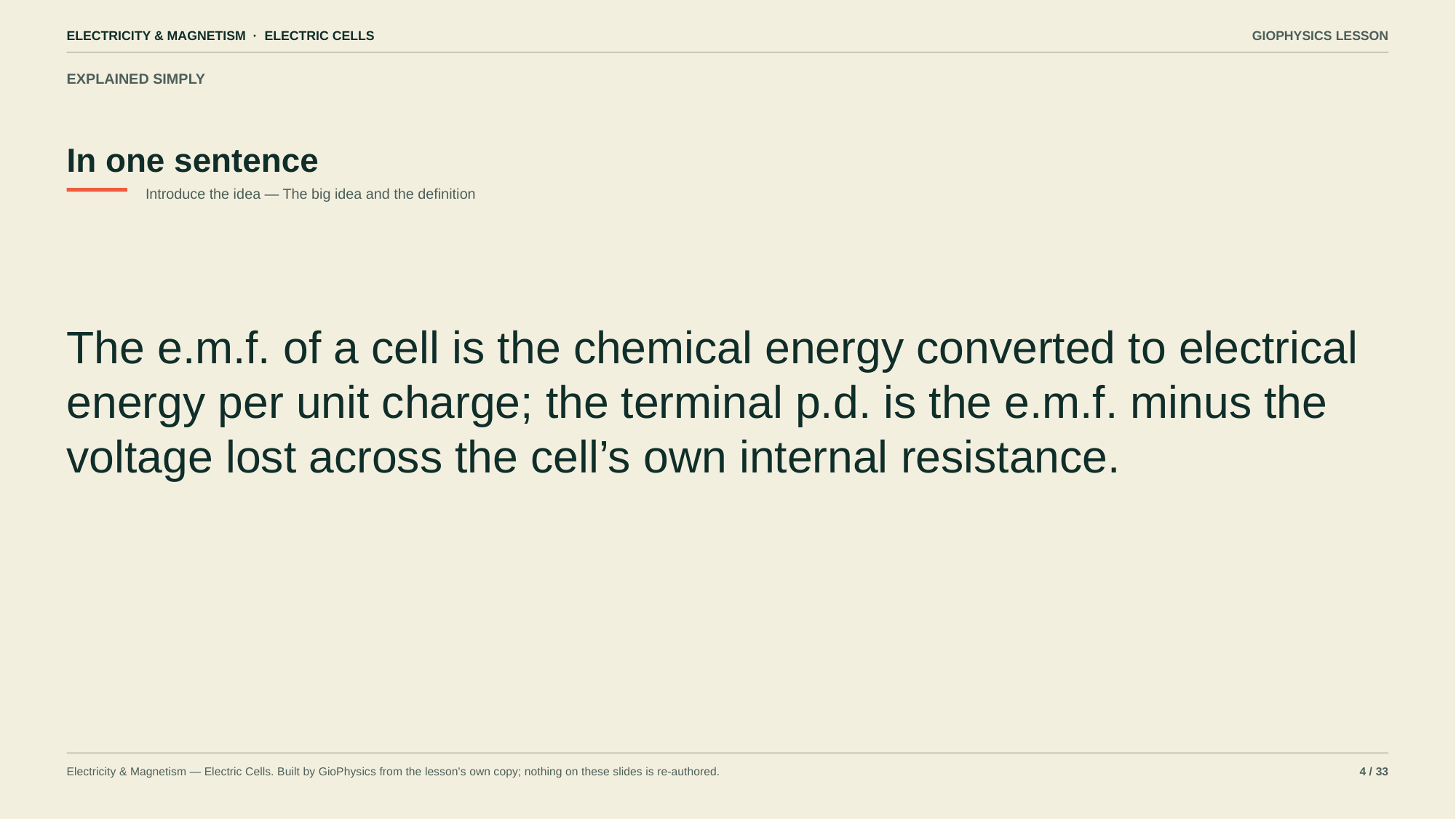

ELECTRICITY & MAGNETISM  ·  ELECTRIC CELLS
GIOPHYSICS LESSON

EXPLAINED SIMPLY
In one sentence
Introduce the idea — The big idea and the definition

The e.m.f. of a cell is the chemical energy converted to electrical energy per unit charge; the terminal p.d. is the e.m.f. minus the voltage lost across the cell’s own internal resistance.

Electricity & Magnetism — Electric Cells. Built by GioPhysics from the lesson's own copy; nothing on these slides is re-authored.
4 / 33